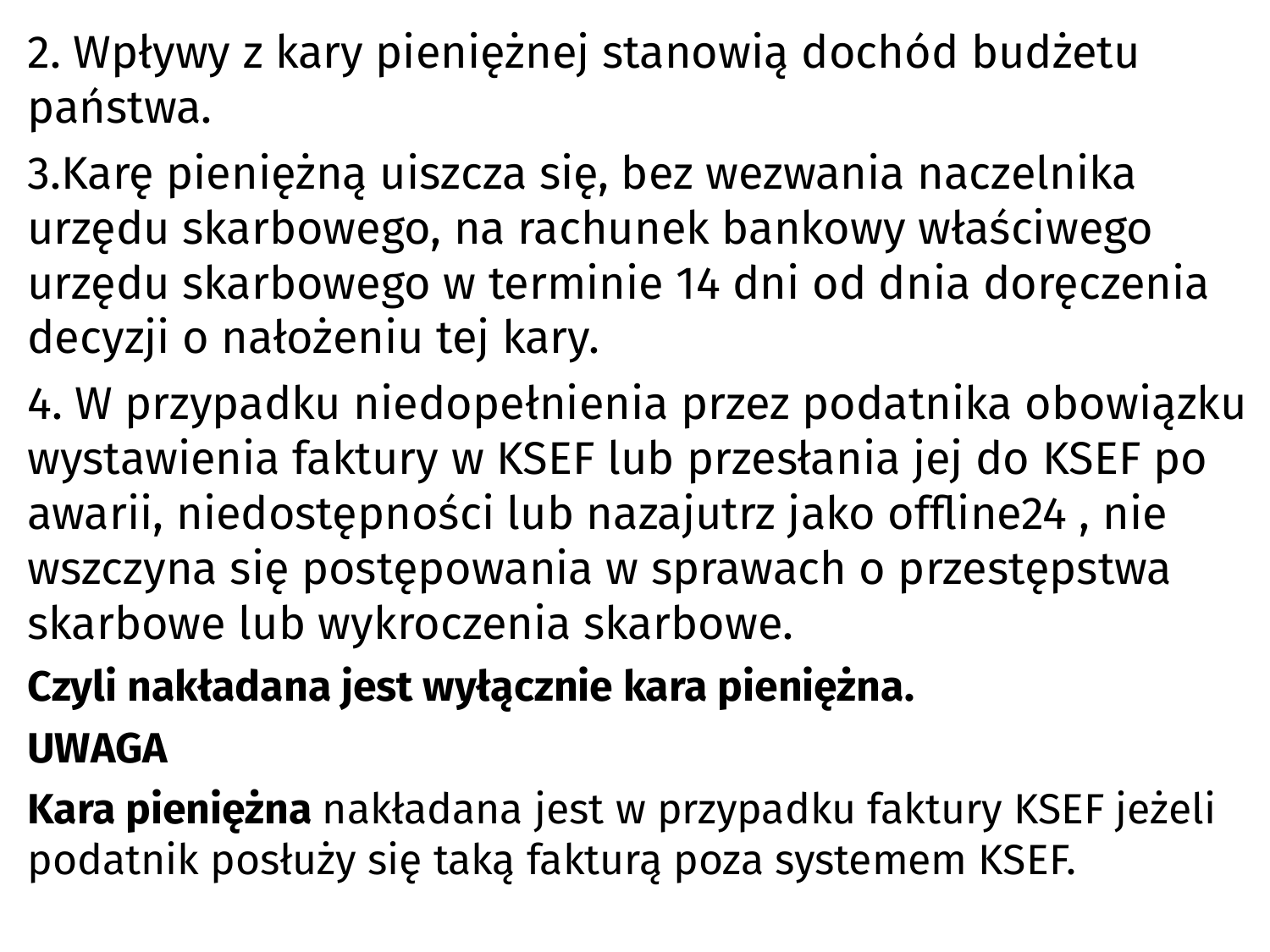

2. Wpływy z kary pieniężnej stanowią dochód budżetu państwa.
3.Karę pieniężną uiszcza się, bez wezwania naczelnika urzędu skarbowego, na rachunek bankowy właściwego urzędu skarbowego w terminie 14 dni od dnia doręczenia decyzji o nałożeniu tej kary.
4. W przypadku niedopełnienia przez podatnika obowiązku wystawienia faktury w KSEF lub przesłania jej do KSEF po awarii, niedostępności lub nazajutrz jako offline24 , nie wszczyna się postępowania w sprawach o przestępstwa skarbowe lub wykroczenia skarbowe.
Czyli nakładana jest wyłącznie kara pieniężna.
UWAGA
Kara pieniężna nakładana jest w przypadku faktury KSEF jeżeli podatnik posłuży się taką fakturą poza systemem KSEF.

#
125